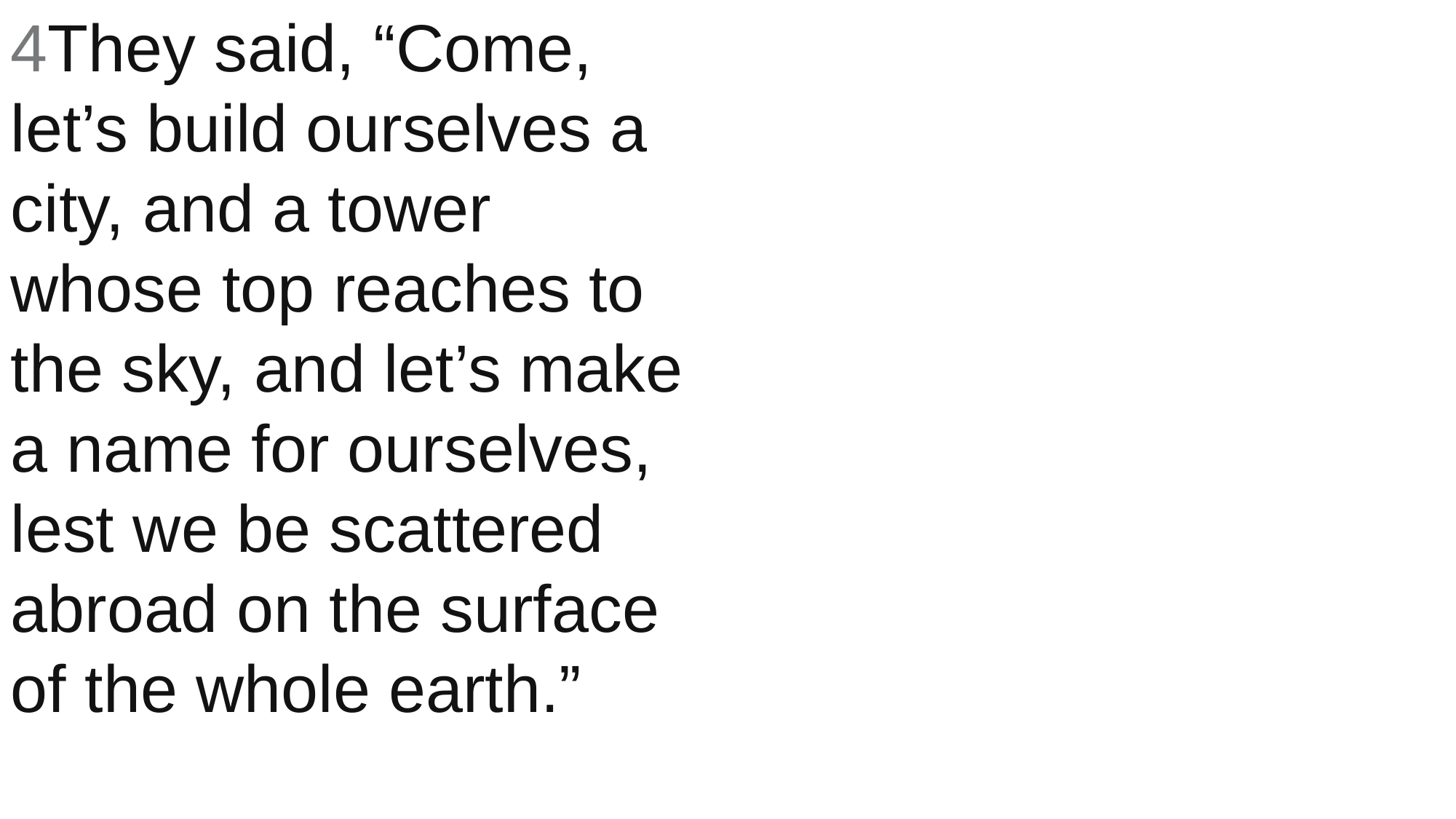

4They said, “Come, let’s build ourselves a city, and a tower whose top reaches to the sky, and let’s make a name for ourselves, lest we be scattered abroad on the surface of the whole earth.”